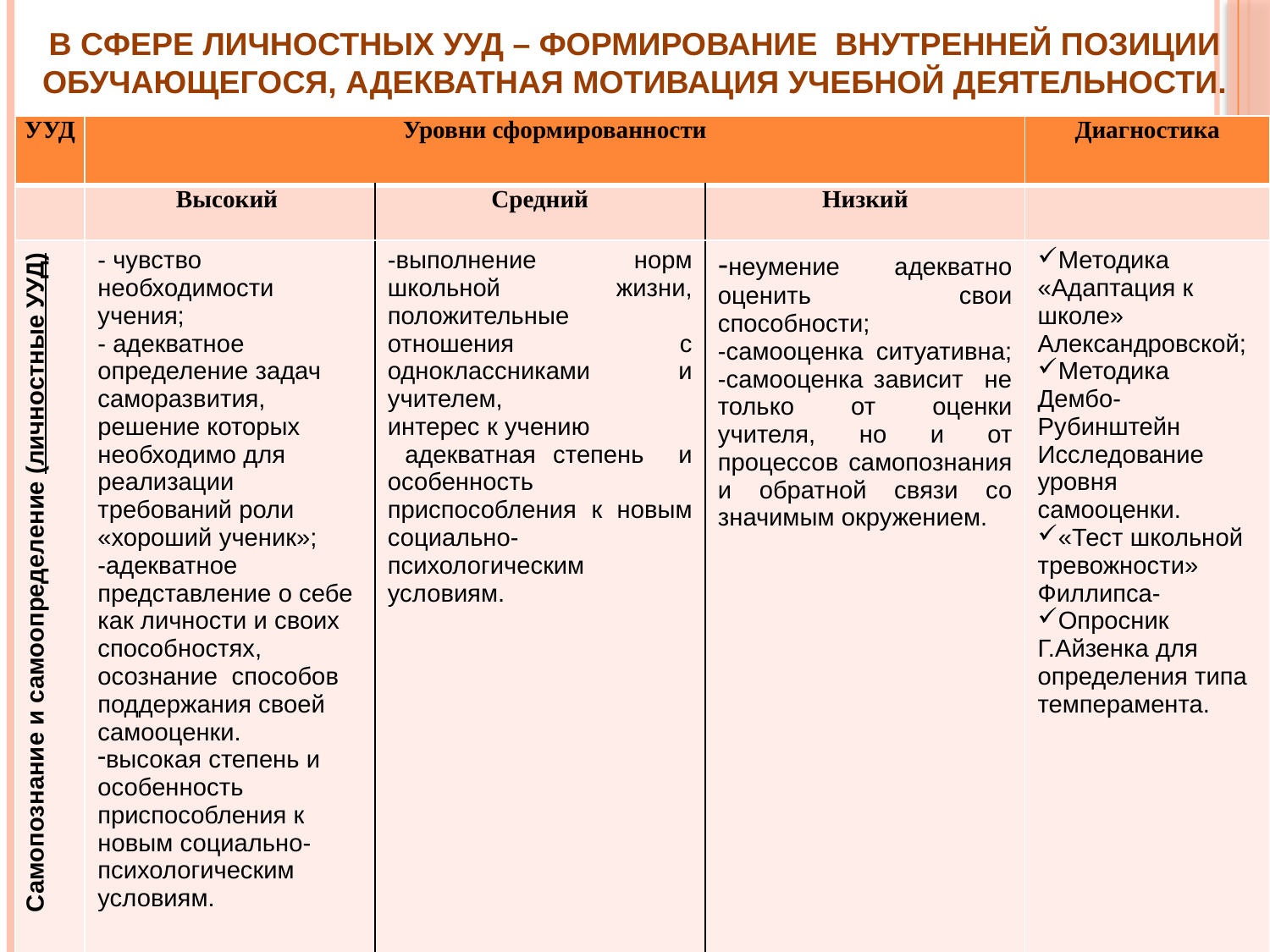

# В сфере личностных УУД – формирование  внутренней позиции обучающегося, адекватная мотивация учебной деятельности.
| УУД | Уровни сформированности |  |  | Диагностика |
| --- | --- | --- | --- | --- |
|  | Высокий | Средний | Низкий |  |
| Самопознание и самоопределение (личностные УУД) | - чувство необходимости учения; - адекватное определение задач саморазвития, решение которых необходимо для реализации требований роли «хороший ученик»; -адекватное представление о себе как личности и своих способностях, осознание способов поддержания своей самооценки. высокая степень и особенность приспособления к новым социально-психологическим условиям. | -выполнение норм школьной жизни, положительные отношения с одноклассниками и учителем, интерес к учению адекватная степень и особенность приспособления к новым социально-психологическим условиям. | -неумение адекватно оценить свои способности; -самооценка ситуативна; -самооценка зависит не только от оценки учителя, но и от процессов самопознания и обратной связи со значимым окружением. | Методика «Адаптация к школе» Александровской; Методика Дембо-Рубинштейн Исследование уровня самооценки. «Тест школьной тревожности» Филлипса- Опросник Г.Айзенка для определения типа темперамента. |